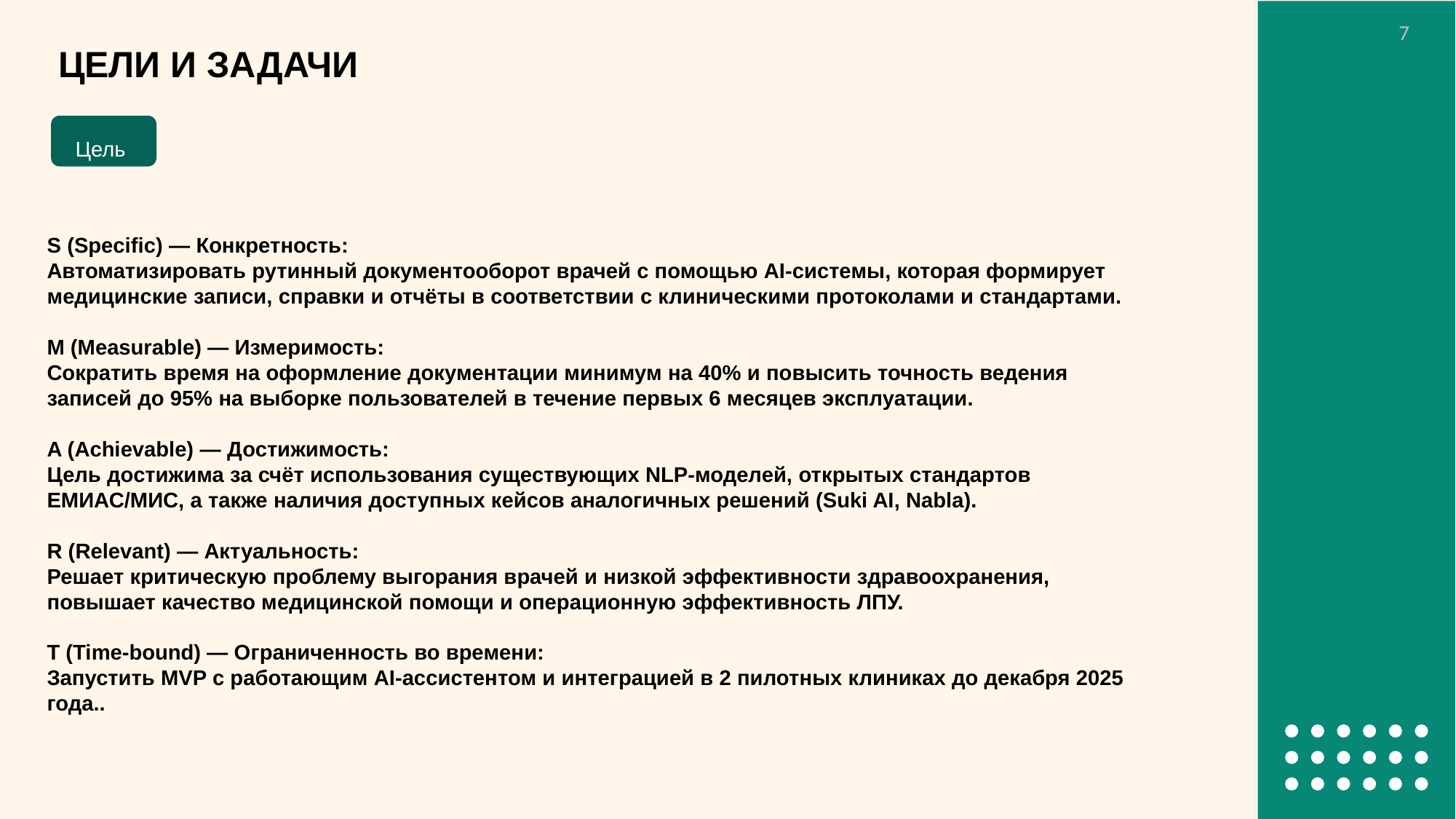

7
ЦЕЛИ И ЗАДАЧИ

Цель
S (Specific) — Конкретность:
Автоматизировать рутинный документооборот врачей с помощью AI-системы, которая формирует медицинские записи, справки и отчёты в соответствии с клиническими протоколами и стандартами.

M (Measurable) — Измеримость:
Сократить время на оформление документации минимум на 40% и повысить точность ведения записей до 95% на выборке пользователей в течение первых 6 месяцев эксплуатации.

A (Achievable) — Достижимость:
Цель достижима за счёт использования существующих NLP-моделей, открытых стандартов ЕМИАС/МИС, а также наличия доступных кейсов аналогичных решений (Suki AI, Nabla).

R (Relevant) — Актуальность:
Решает критическую проблему выгорания врачей и низкой эффективности здравоохранения, повышает качество медицинской помощи и операционную эффективность ЛПУ.

T (Time-bound) — Ограниченность во времени:
Запустить MVP с работающим AI-ассистентом и интеграцией в 2 пилотных клиниках до декабря 2025 года..